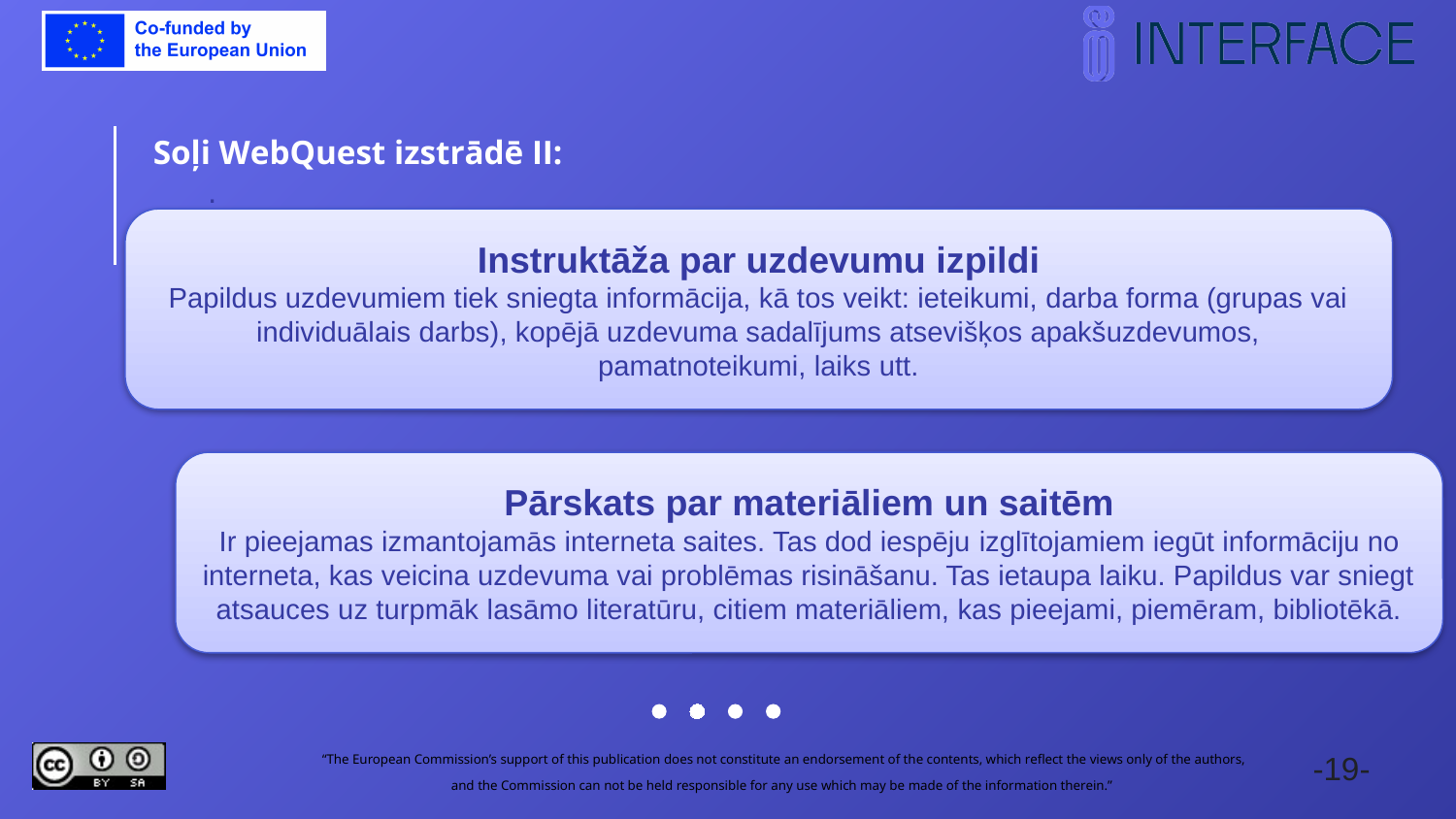

Soļi WebQuest izstrādē II:
.
Instruktāža par uzdevumu izpildi
Papildus uzdevumiem tiek sniegta informācija, kā tos veikt: ieteikumi, darba forma (grupas vai individuālais darbs), kopējā uzdevuma sadalījums atsevišķos apakšuzdevumos, pamatnoteikumi, laiks utt.
Pārskats par materiāliem un saitēm
Ir pieejamas izmantojamās interneta saites. Tas dod iespēju izglītojamiem iegūt informāciju no interneta, kas veicina uzdevuma vai problēmas risināšanu. Tas ietaupa laiku. Papildus var sniegt atsauces uz turpmāk lasāmo literatūru, citiem materiāliem, kas pieejami, piemēram, bibliotēkā.